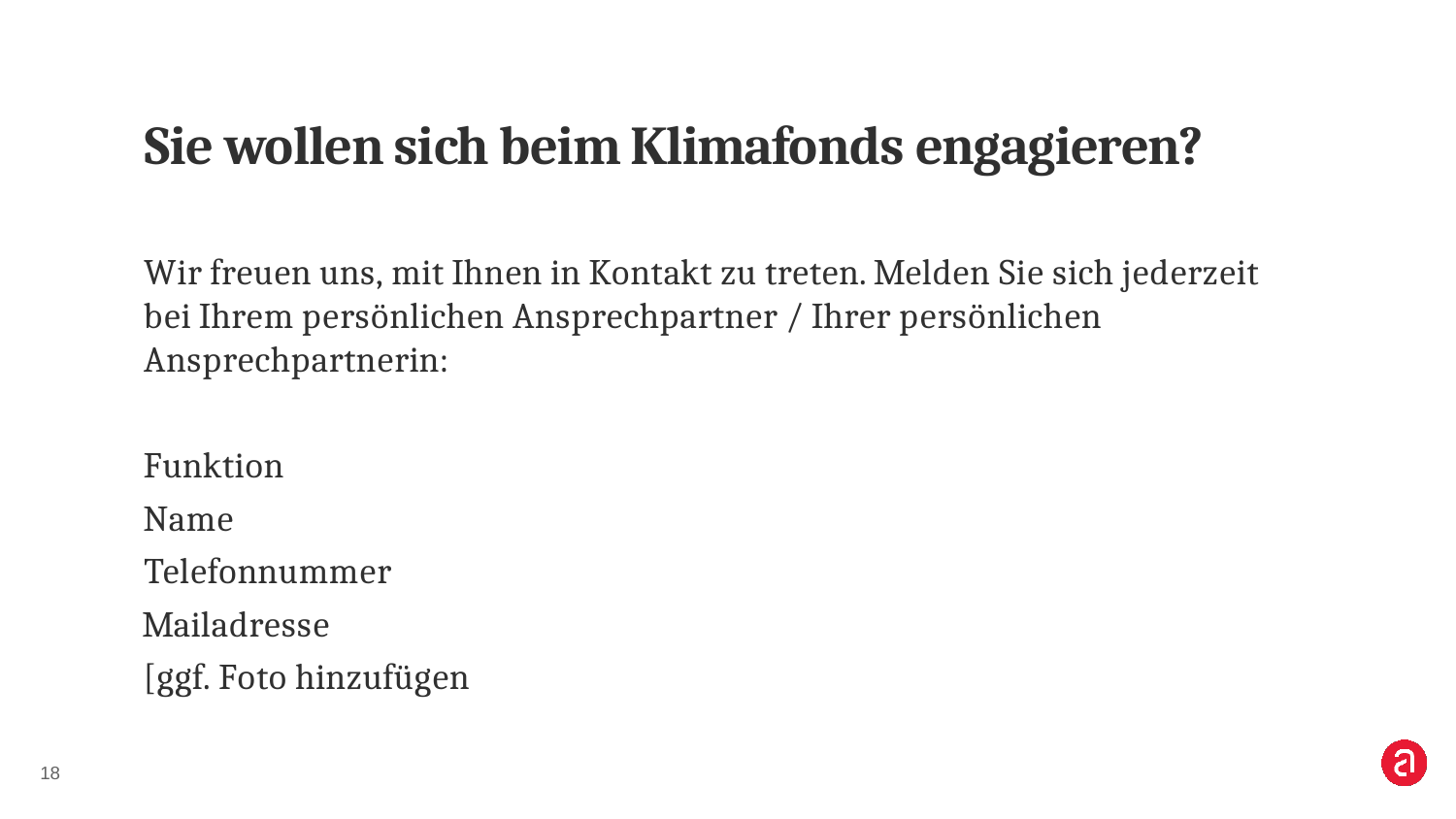

# Sie wollen sich beim Klimafonds engagieren?
Wir freuen uns, mit Ihnen in Kontakt zu treten. Melden Sie sich jederzeit bei Ihrem persönlichen Ansprechpartner / Ihrer persönlichen Ansprechpartnerin:

Funktion
Name
Telefonnummer
Mailadresse
[ggf. Foto hinzufügen
18